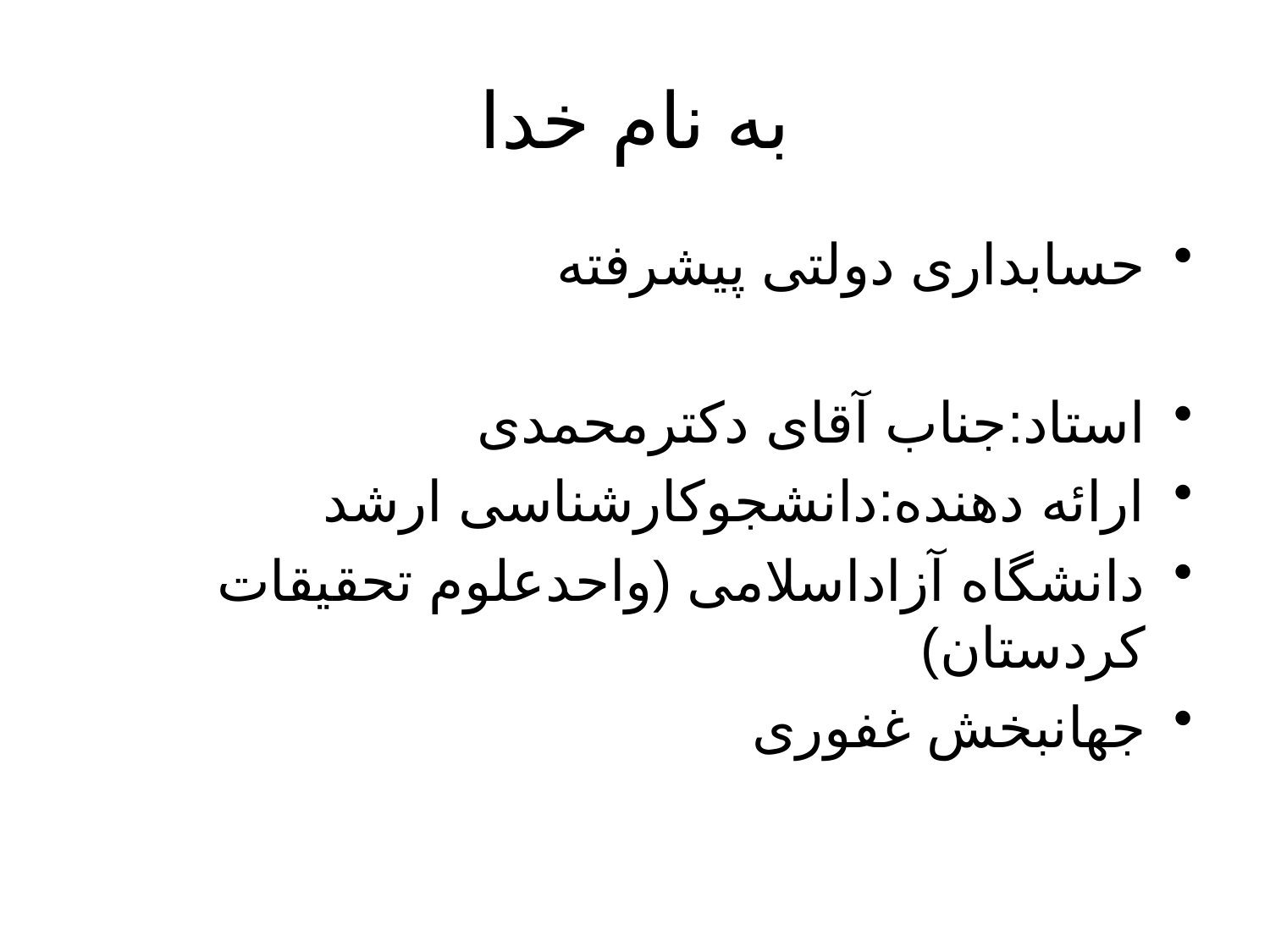

# به نام خدا
حسابداری دولتی پیشرفته

استاد:جناب آقای دکترمحمدی
ارائه دهنده:دانشجوکارشناسی ارشد
دانشگاه آزاداسلامی (واحدعلوم تحقیقات کردستان)
جهانبخش غفوری